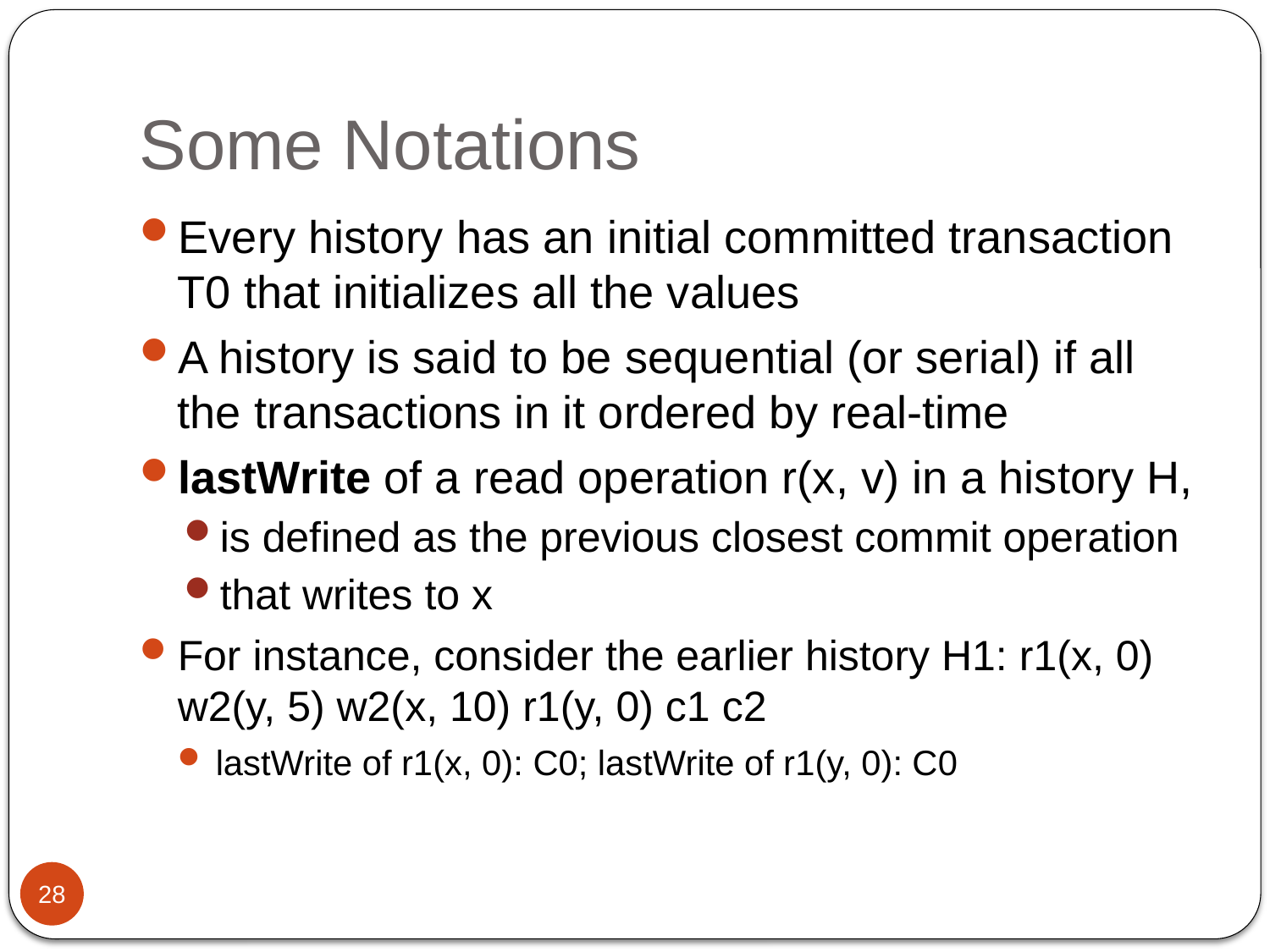

# Some Notations
Every history has an initial committed transaction T0 that initializes all the values
A history is said to be sequential (or serial) if all the transactions in it ordered by real-time
lastWrite of a read operation r(x, v) in a history H,
is defined as the previous closest commit operation
that writes to x
For instance, consider the earlier history H1: r1(x, 0) w2(y, 5) w2(x, 10) r1(y, 0) c1 c2
lastWrite of r1(x, 0): C0; lastWrite of r1(y, 0): C0

28